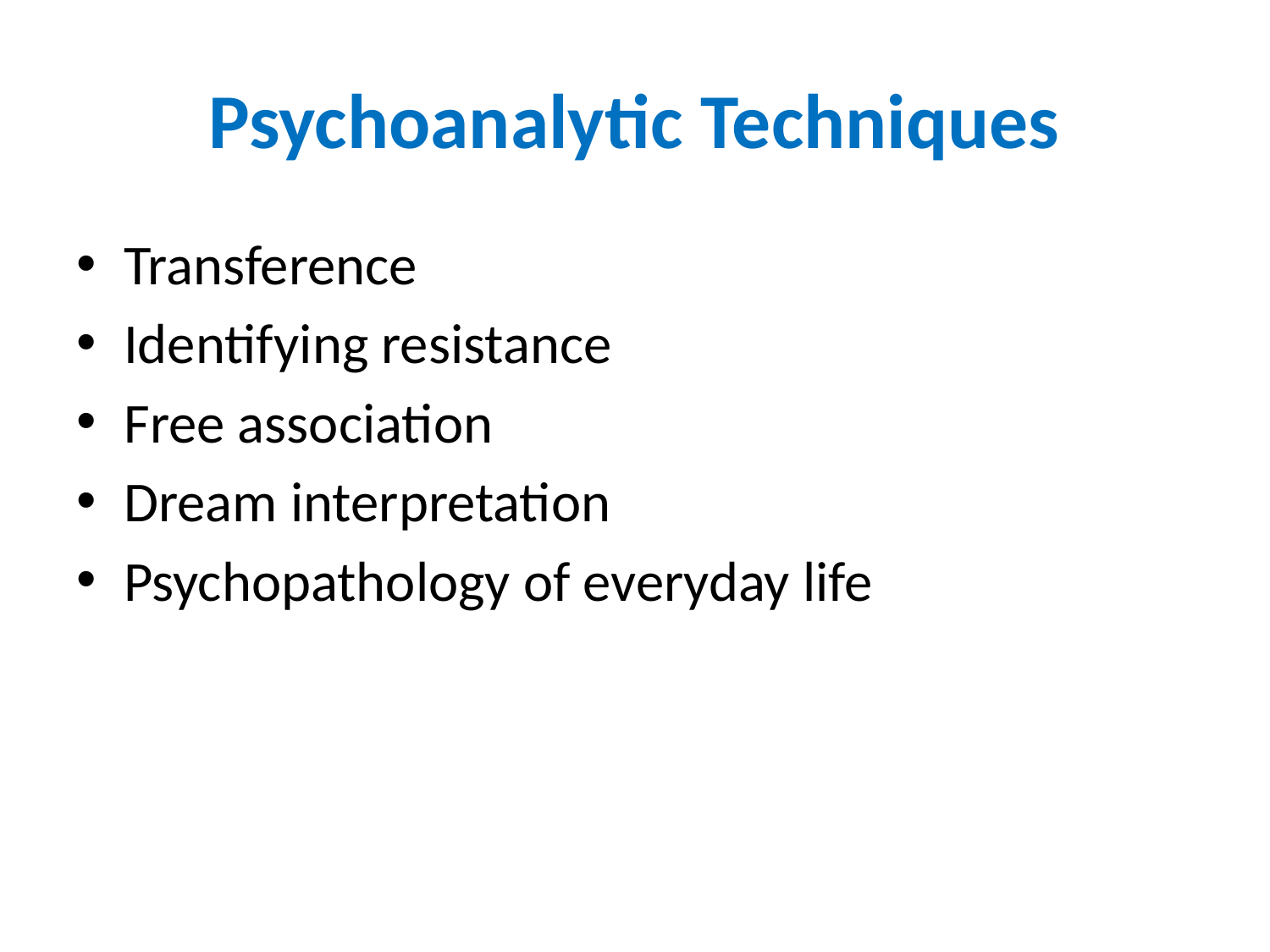

# Psychoanalytic Techniques
Transference
Identifying resistance
Free association
Dream interpretation
Psychopathology of everyday life